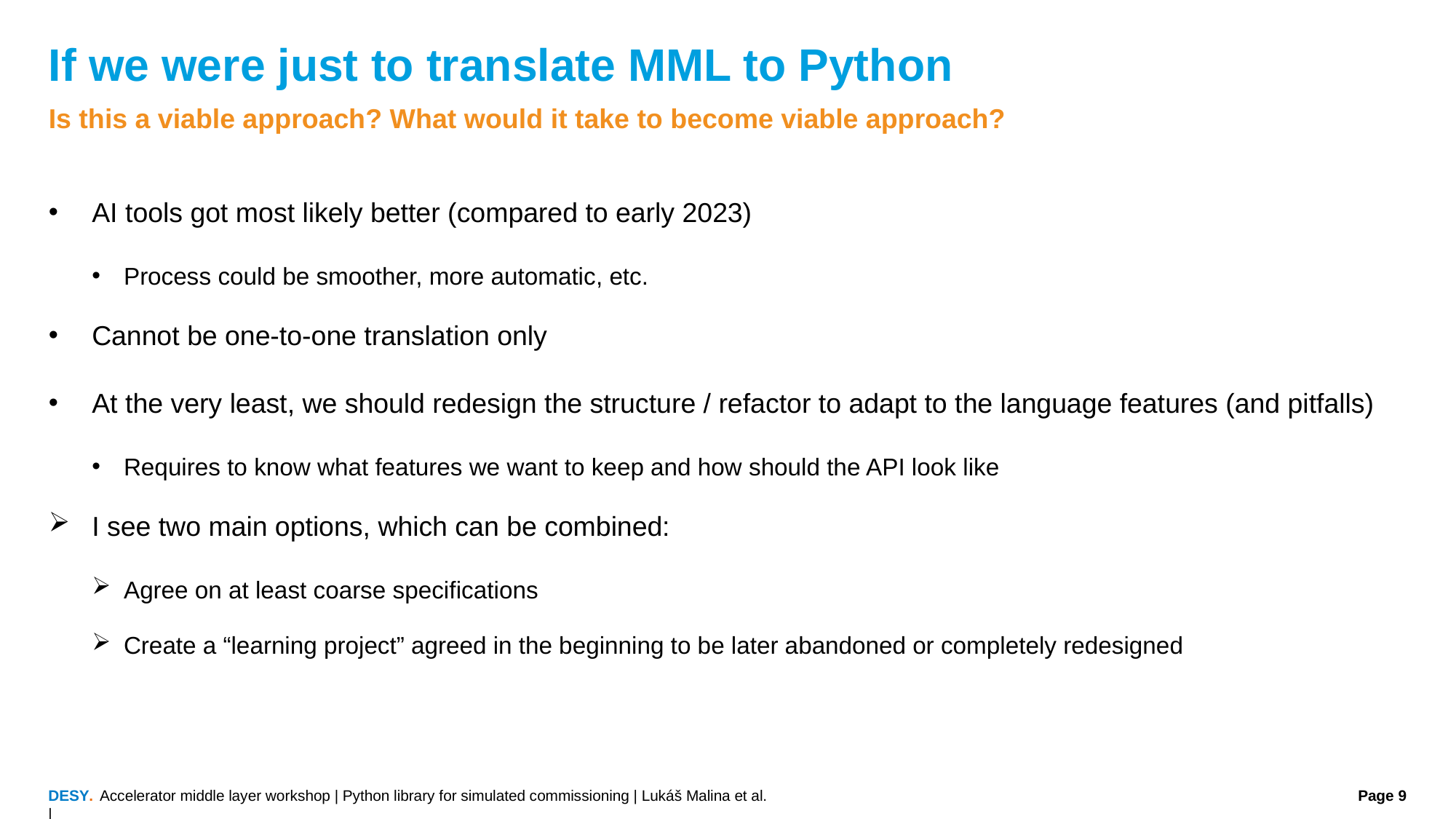

# If we were just to translate MML to Python
Is this a viable approach? What would it take to become viable approach?
AI tools got most likely better (compared to early 2023)
Process could be smoother, more automatic, etc.
Cannot be one-to-one translation only
At the very least, we should redesign the structure / refactor to adapt to the language features (and pitfalls)
Requires to know what features we want to keep and how should the API look like
I see two main options, which can be combined:
Agree on at least coarse specifications
Create a “learning project” agreed in the beginning to be later abandoned or completely redesigned

Accelerator middle layer workshop | Python library for simulated commissioning | Lukáš Malina et al.